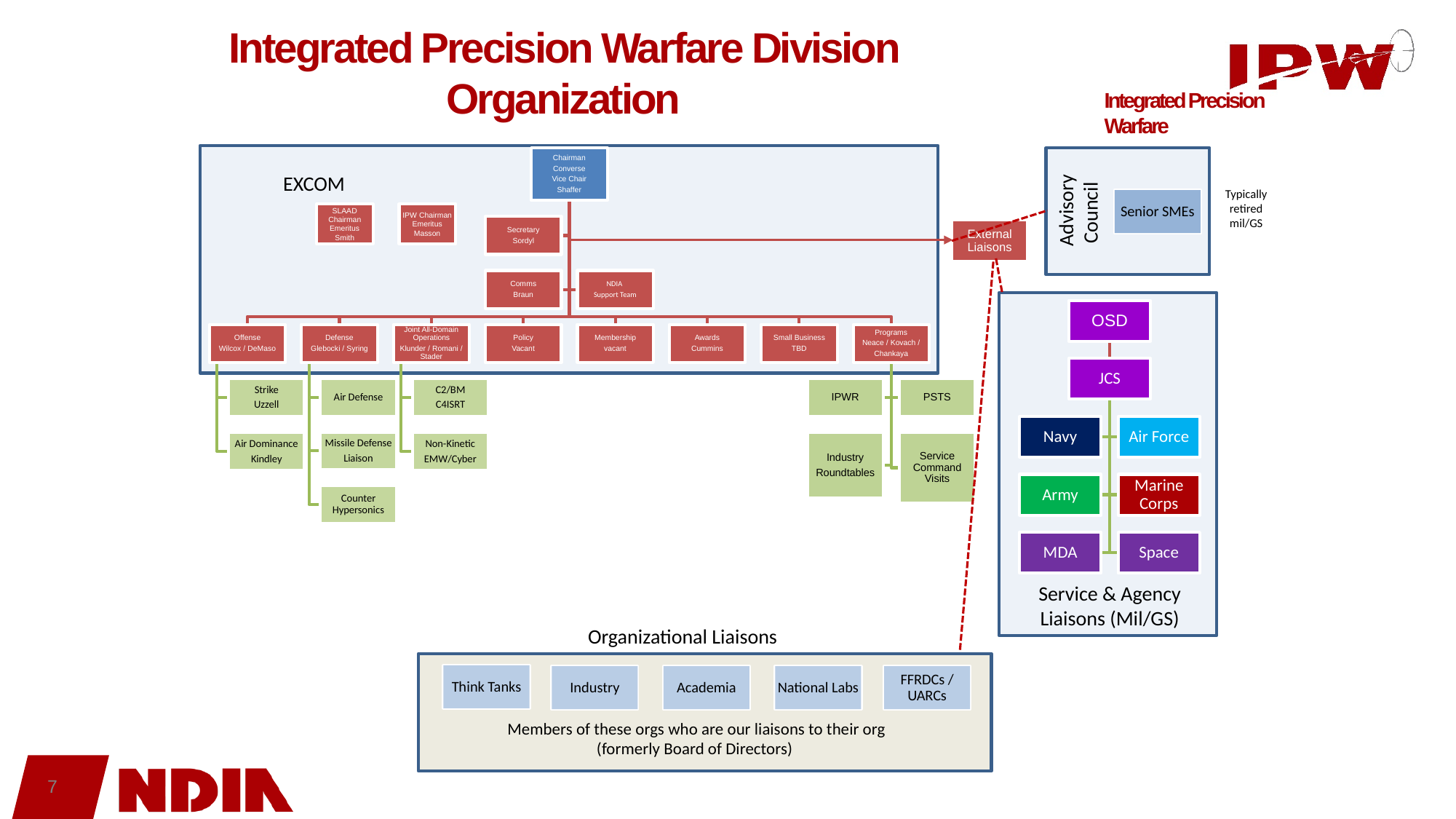

# Integrated Precision Warfare Division Organization
Integrated Precision
Warfare

Chairman
Converse
Vice Chair
Shaffer

Secretary
Sordyl
External Liaisons
Comms
Braun
NDIA
Support Team
Offense
Wilcox / DeMaso
Defense
Glebocki / Syring
Joint All-Domain Operations
Klunder / Romani / Stader
Policy
Vacant
Membership
vacant
Awards
Cummins
Small Business
TBD
Programs
Neace / Kovach /
Chankaya

Strike
Uzzell
Air Defense
C2/BM
C4ISRT
IPWR
PSTS
Air Dominance
Kindley
Missile Defense
Liaison
Non-Kinetic
EMW/Cyber
Industry
Roundtables
Service Command Visits
Counter Hypersonics
EXCOM
Advisory
Council
Typically retired mil/GS

Senior SMEs
IPW Chairman
Emeritus
Masson
SLAAD Chairman
Emeritus
Smith

OSD
JCS
Navy
Air Force
Army
Marine Corps
MDA
Space
Service & Agency
Liaisons (Mil/GS)
Organizational Liaisons

Think Tanks

Industry

Academia

National Labs

FFRDCs / UARCs
Members of these orgs who are our liaisons to their org (formerly Board of Directors)

7